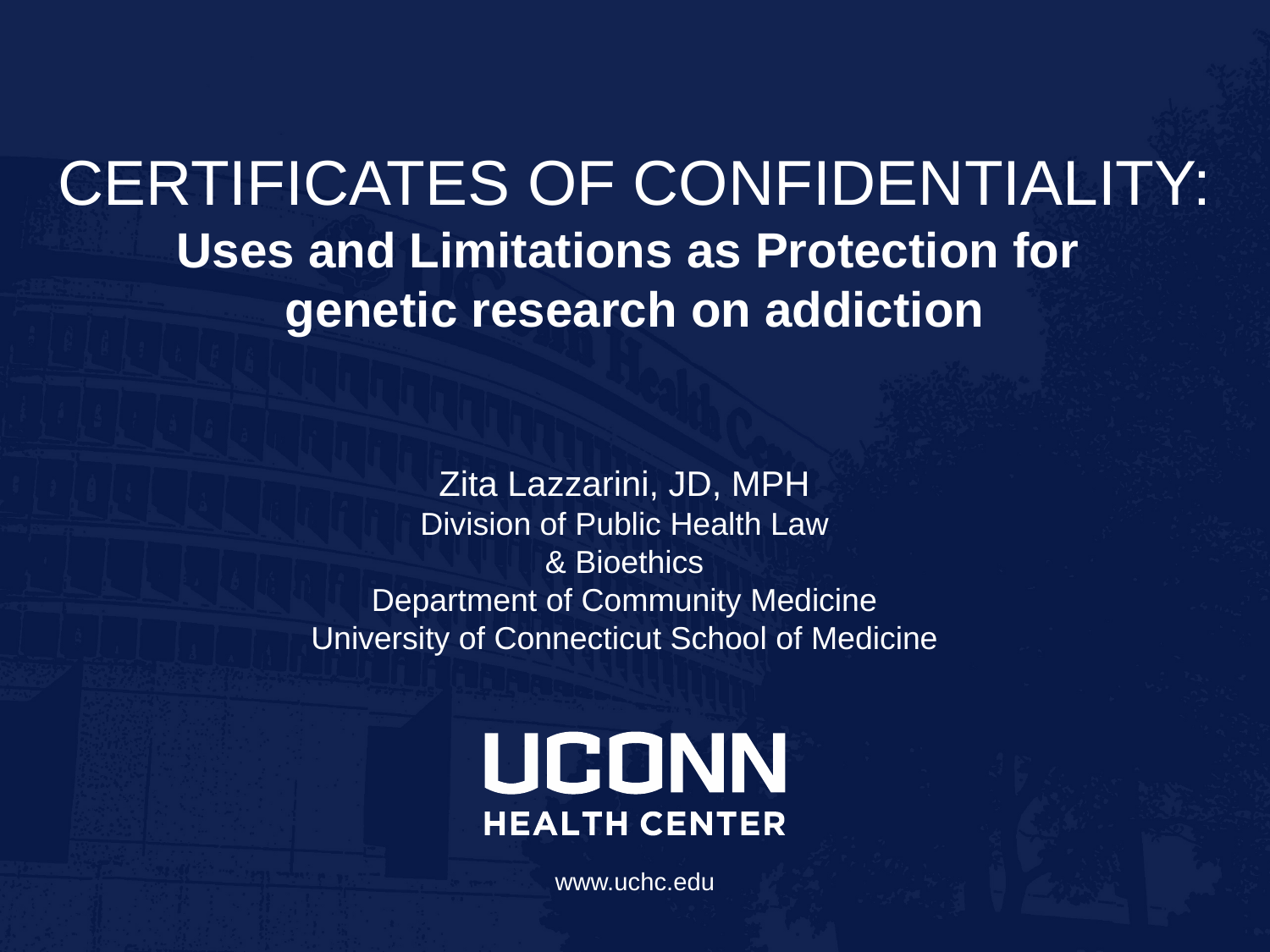

nothing
# Certificates of Confidentiality: Uses and Limitations as Protection for genetic research on addiction

Zita Lazzarini, JD, MPH
Division of Public Health Law
& Bioethics
Department of Community Medicine
University of Connecticut School of Medicine